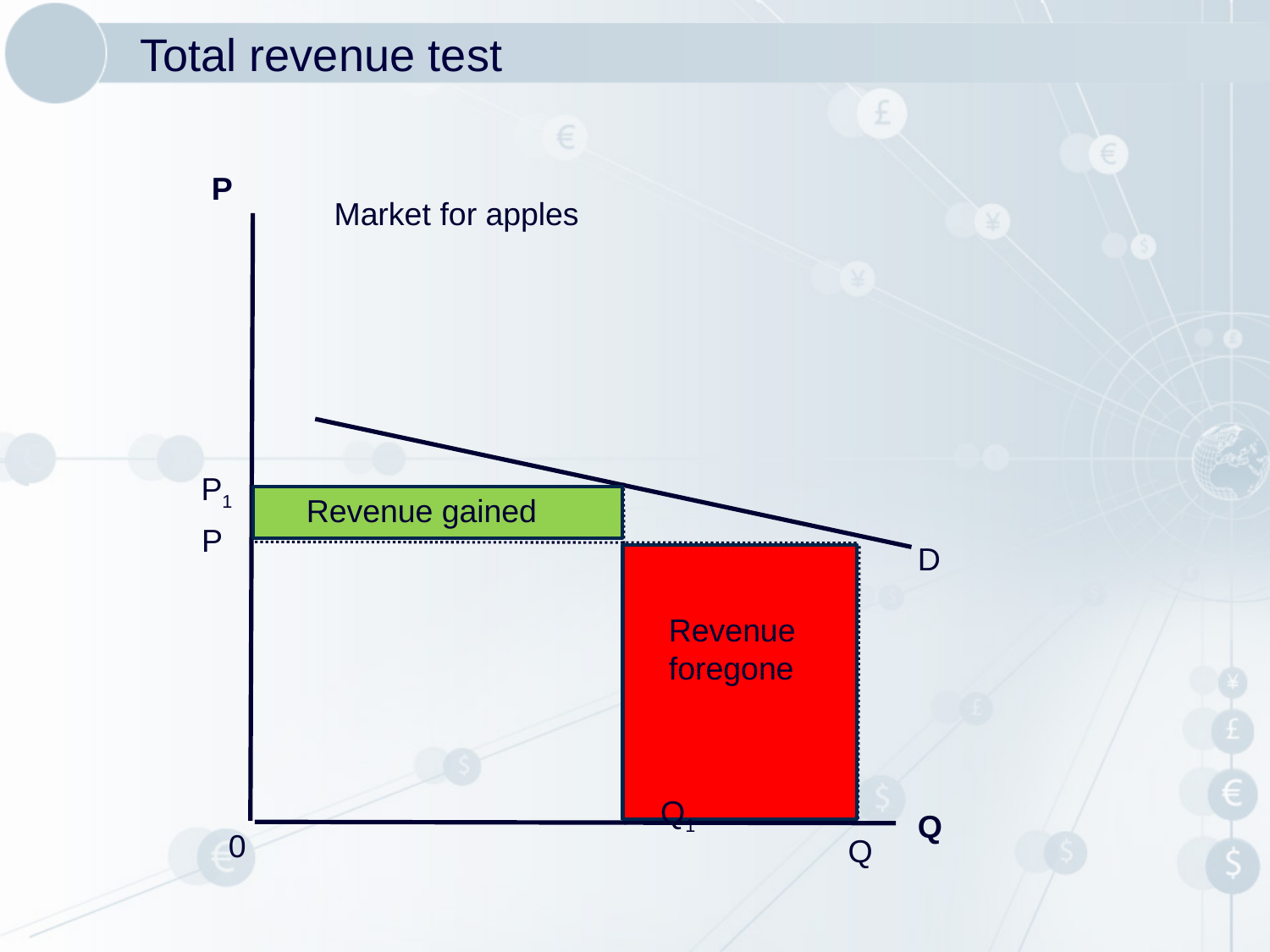

# Total revenue test
P
Market for apples

P1
Revenue gained

P
D

Revenue foregone
     Q1
Q
0
     Q